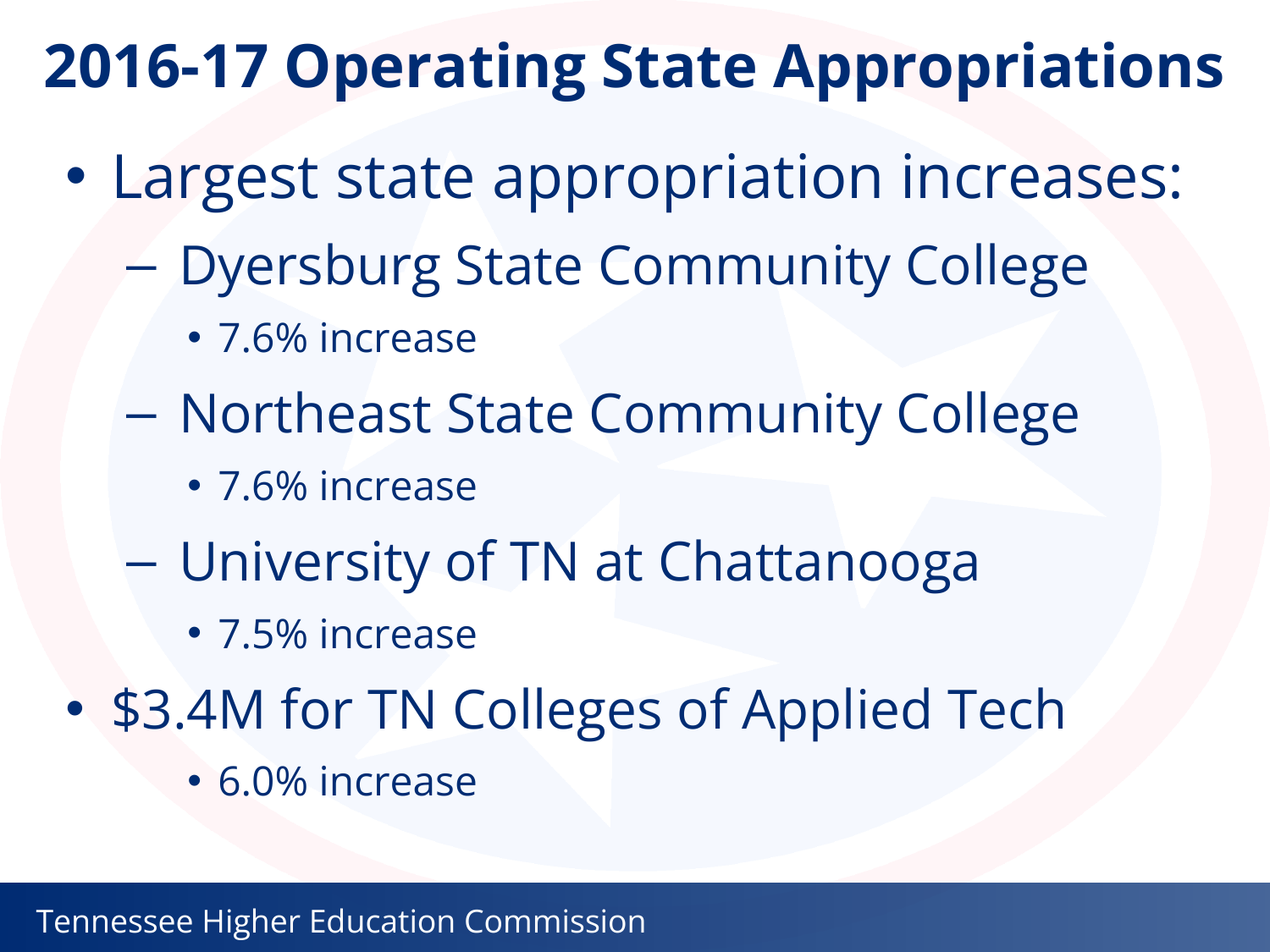

2016-17 Operating State Appropriations
Largest state appropriation increases:
 Dyersburg State Community College
7.6% increase
 Northeast State Community College
7.6% increase
 University of TN at Chattanooga
7.5% increase
$3.4M for TN Colleges of Applied Tech
6.0% increase